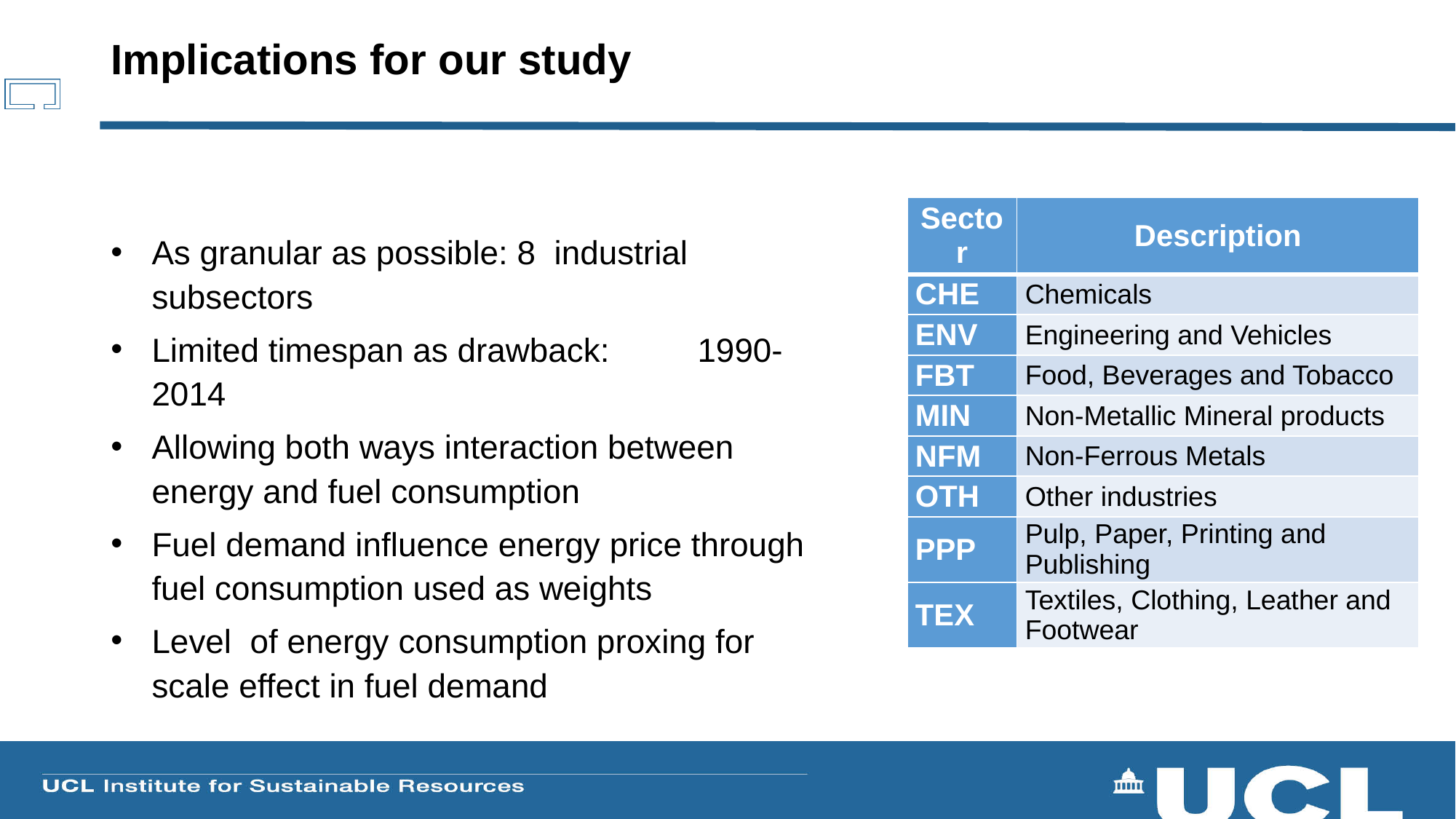

# Implications for our study
| Sector | Description |
| --- | --- |
| CHE | Chemicals |
| ENV | Engineering and Vehicles |
| FBT | Food, Beverages and Tobacco |
| MIN | Non-Metallic Mineral products |
| NFM | Non-Ferrous Metals |
| OTH | Other industries |
| PPP | Pulp, Paper, Printing and Publishing |
| TEX | Textiles, Clothing, Leather and Footwear |
As granular as possible: 8  industrial subsectors
Limited timespan as drawback:	1990-2014
Allowing both ways interaction between energy and fuel consumption
Fuel demand influence energy price through fuel consumption used as weights
Level  of energy consumption proxing for scale effect in fuel demand